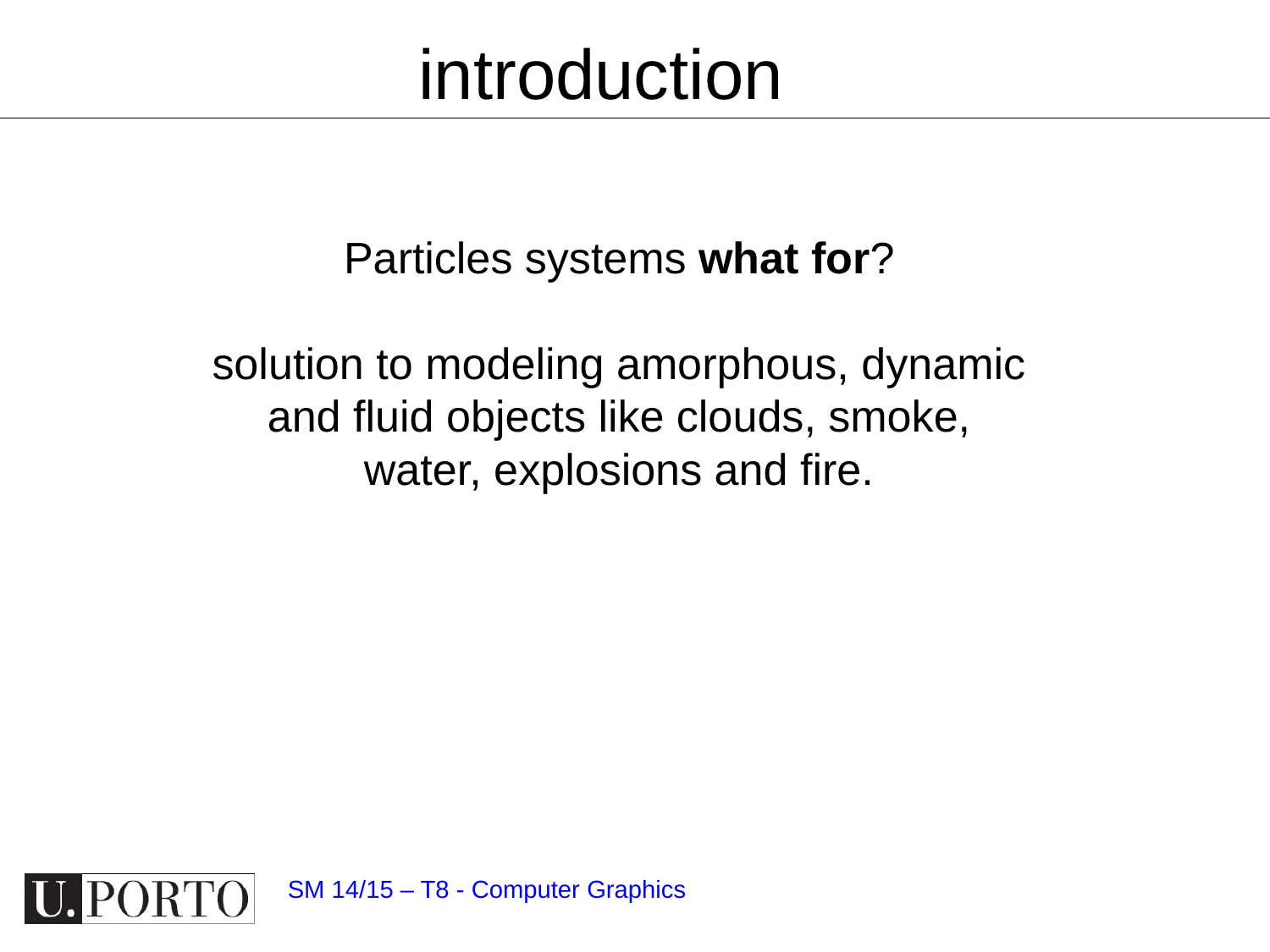

introduction

Particles systems what for?

solution to modeling amorphous, dynamic and fluid objects like clouds, smoke, water, explosions and fire.

SM 14/15 – T8 - Computer Graphics